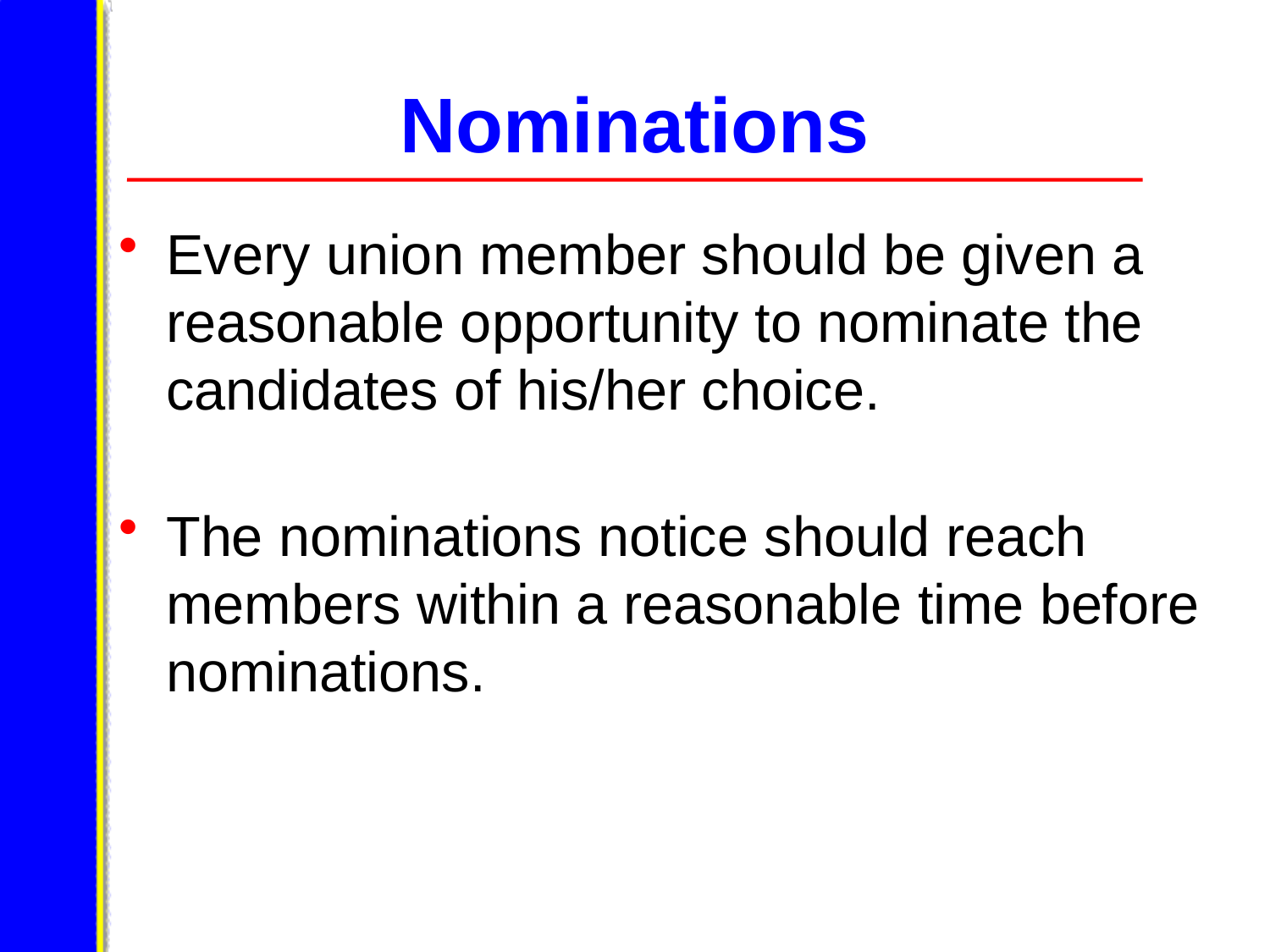

# Nominations
Every union member should be given a reasonable opportunity to nominate the candidates of his/her choice.
The nominations notice should reach  members within a reasonable time before nominations.